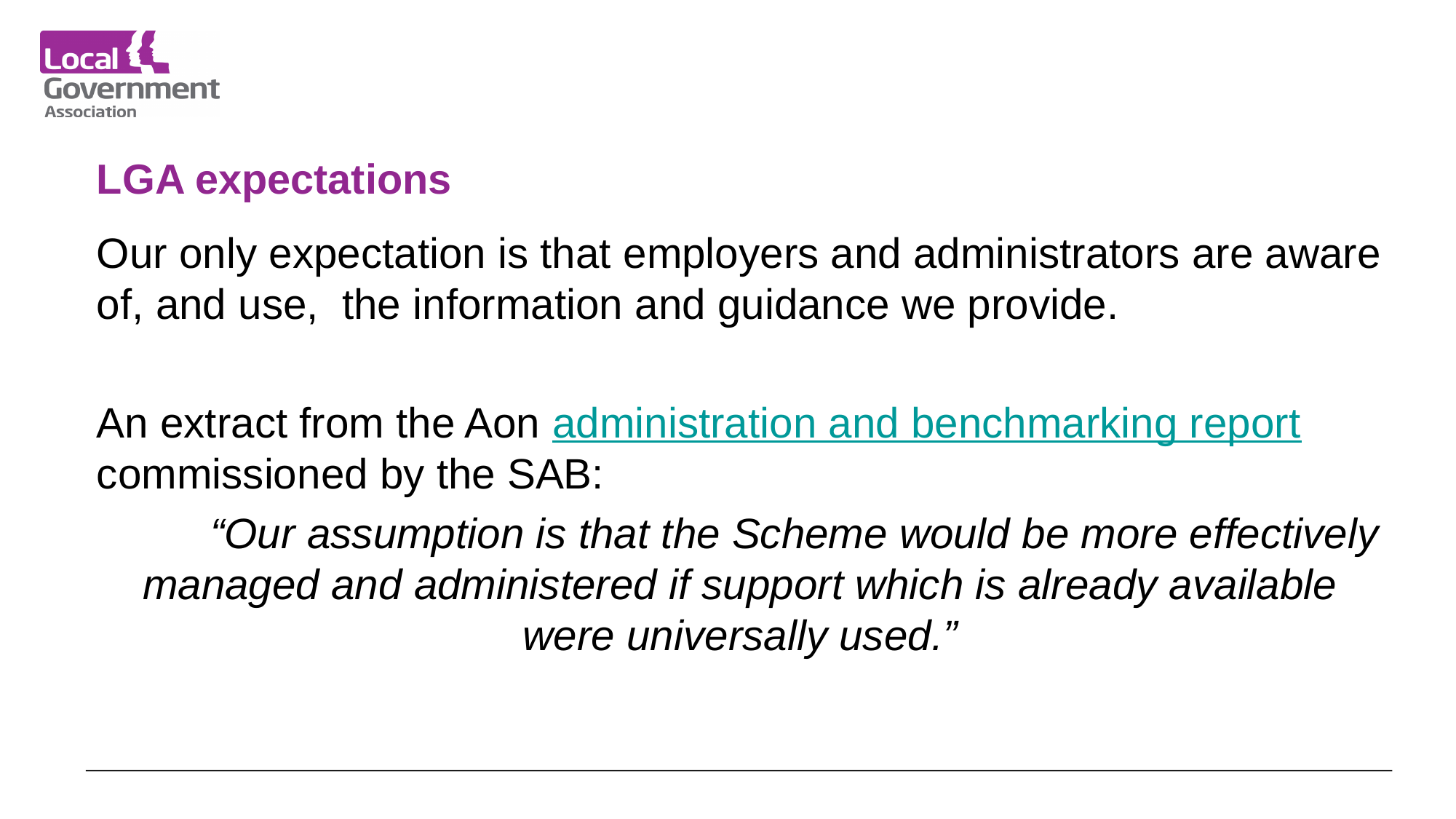

# LGA expectations
Our only expectation is that employers and administrators are aware of, and use,  the information and guidance we provide.

An extract from the Aon administration and benchmarking report commissioned by the SAB:
	“Our assumption is that the Scheme would be more effectively managed and administered if support which is already available were universally used.”